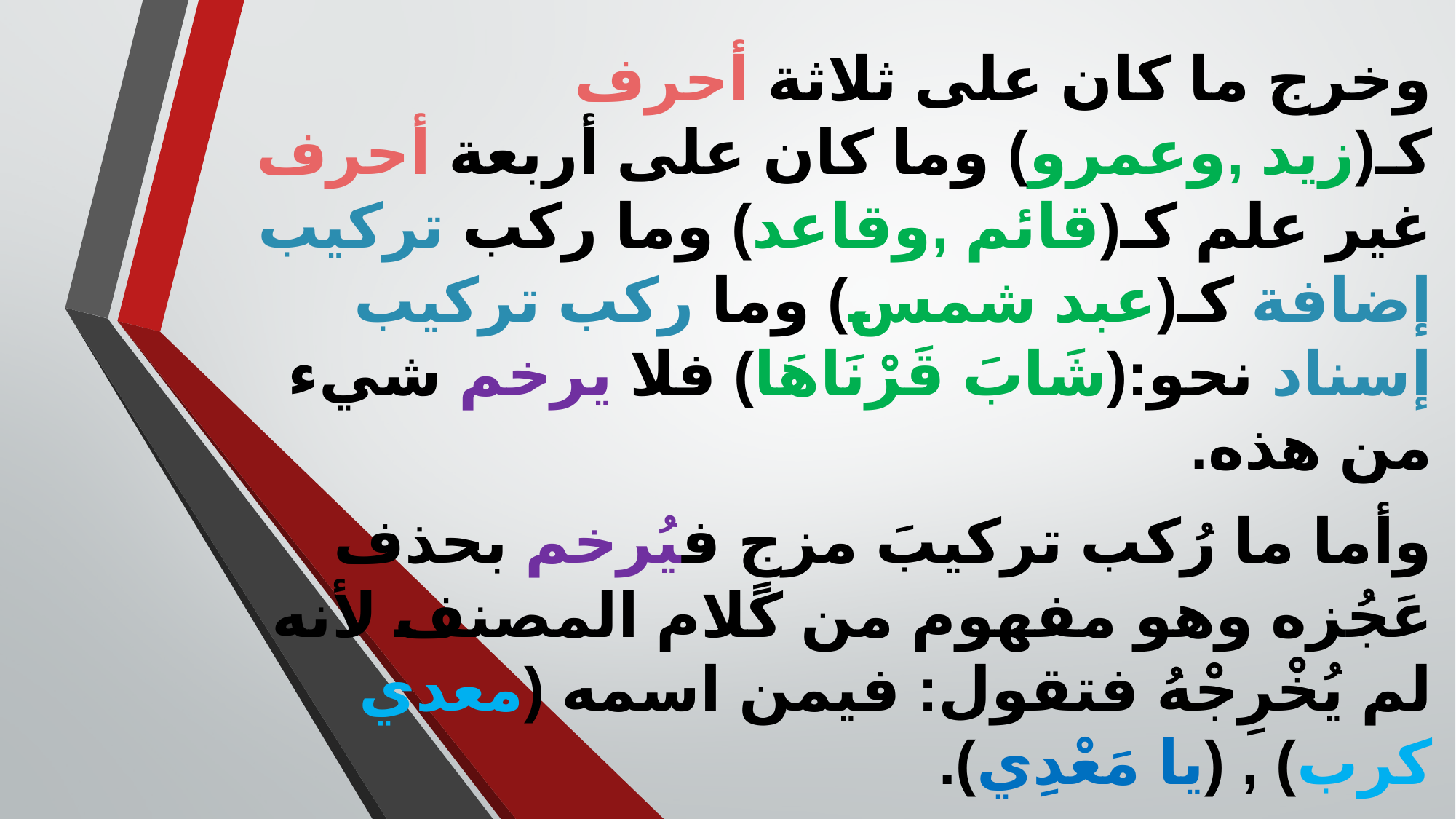

وخرج ما كان على ثلاثة أحرف كـ(زيد ,وعمرو) وما كان على أربعة أحرف غير علم كـ(قائم ,وقاعد) وما ركب تركيب إضافة كـ(عبد شمس) وما ركب تركيب إسناد نحو:(شَابَ قَرْنَاهَا) فلا يرخم شيء من هذه.
وأما ما رُكب تركيبَ مزجٍ فيُرخم بحذف عَجُزه وهو مفهوم من كلام المصنف لأنه لم يُخْرِجْهُ فتقول: فيمن اسمه (معدي كرب) , (يا مَعْدِي).